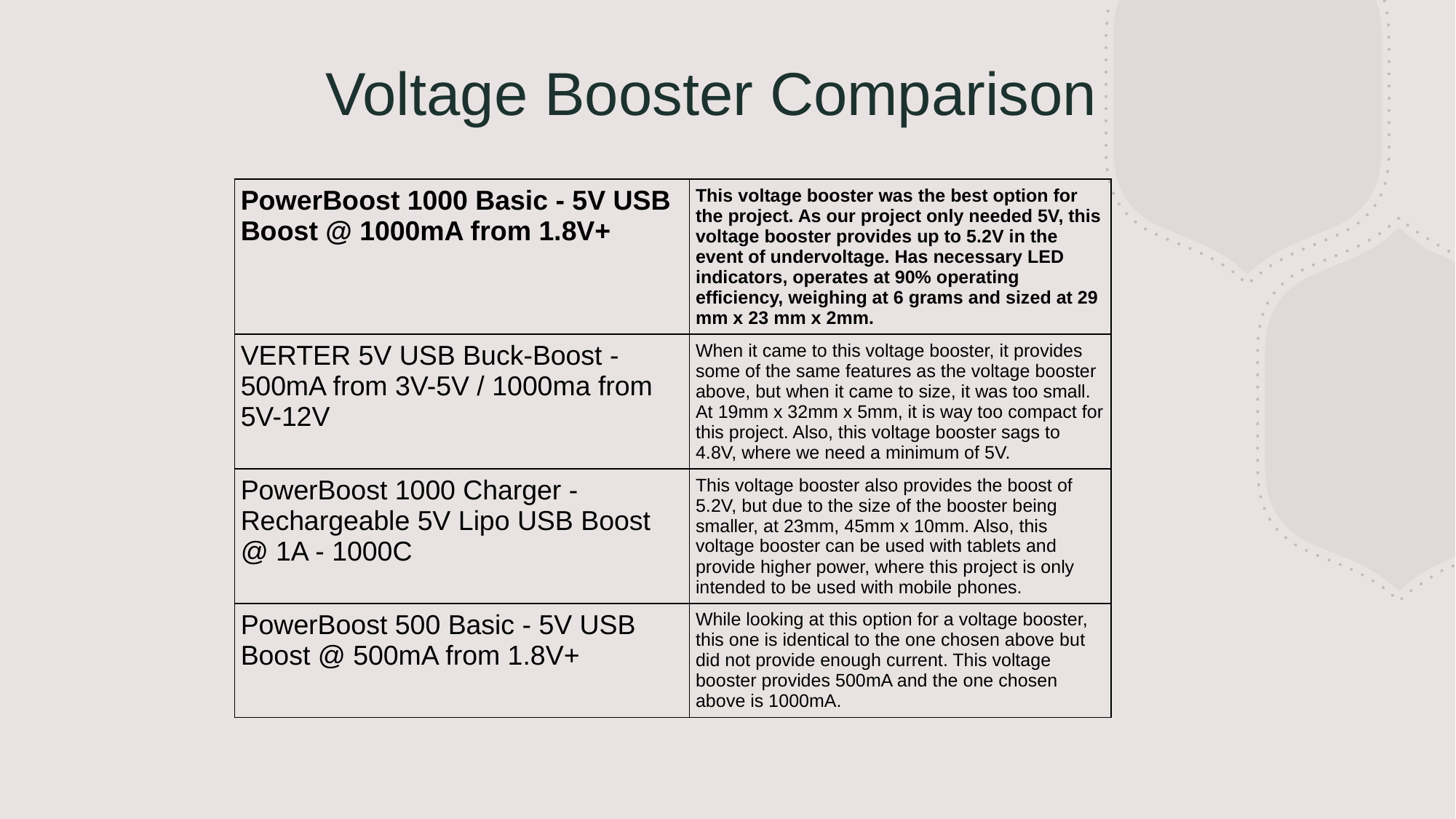

# Voltage Booster Comparison
| PowerBoost 1000 Basic - 5V USB Boost @ 1000mA from 1.8V+ | This voltage booster was the best option for the project. As our project only needed 5V, this voltage booster provides up to 5.2V in the event of undervoltage. Has necessary LED indicators, operates at 90% operating efficiency, weighing at 6 grams and sized at 29 mm x 23 mm x 2mm. |
| --- | --- |
| VERTER 5V USB Buck-Boost - 500mA from 3V-5V / 1000ma from 5V-12V | When it came to this voltage booster, it provides some of the same features as the voltage booster above, but when it came to size, it was too small. At 19mm x 32mm x 5mm, it is way too compact for this project. Also, this voltage booster sags to 4.8V, where we need a minimum of 5V. |
| PowerBoost 1000 Charger - Rechargeable 5V Lipo USB Boost @ 1A - 1000C | This voltage booster also provides the boost of 5.2V, but due to the size of the booster being smaller, at 23mm, 45mm x 10mm. Also, this voltage booster can be used with tablets and provide higher power, where this project is only intended to be used with mobile phones. |
| PowerBoost 500 Basic - 5V USB Boost @ 500mA from 1.8V+ | While looking at this option for a voltage booster, this one is identical to the one chosen above but did not provide enough current. This voltage booster provides 500mA and the one chosen above is 1000mA. |